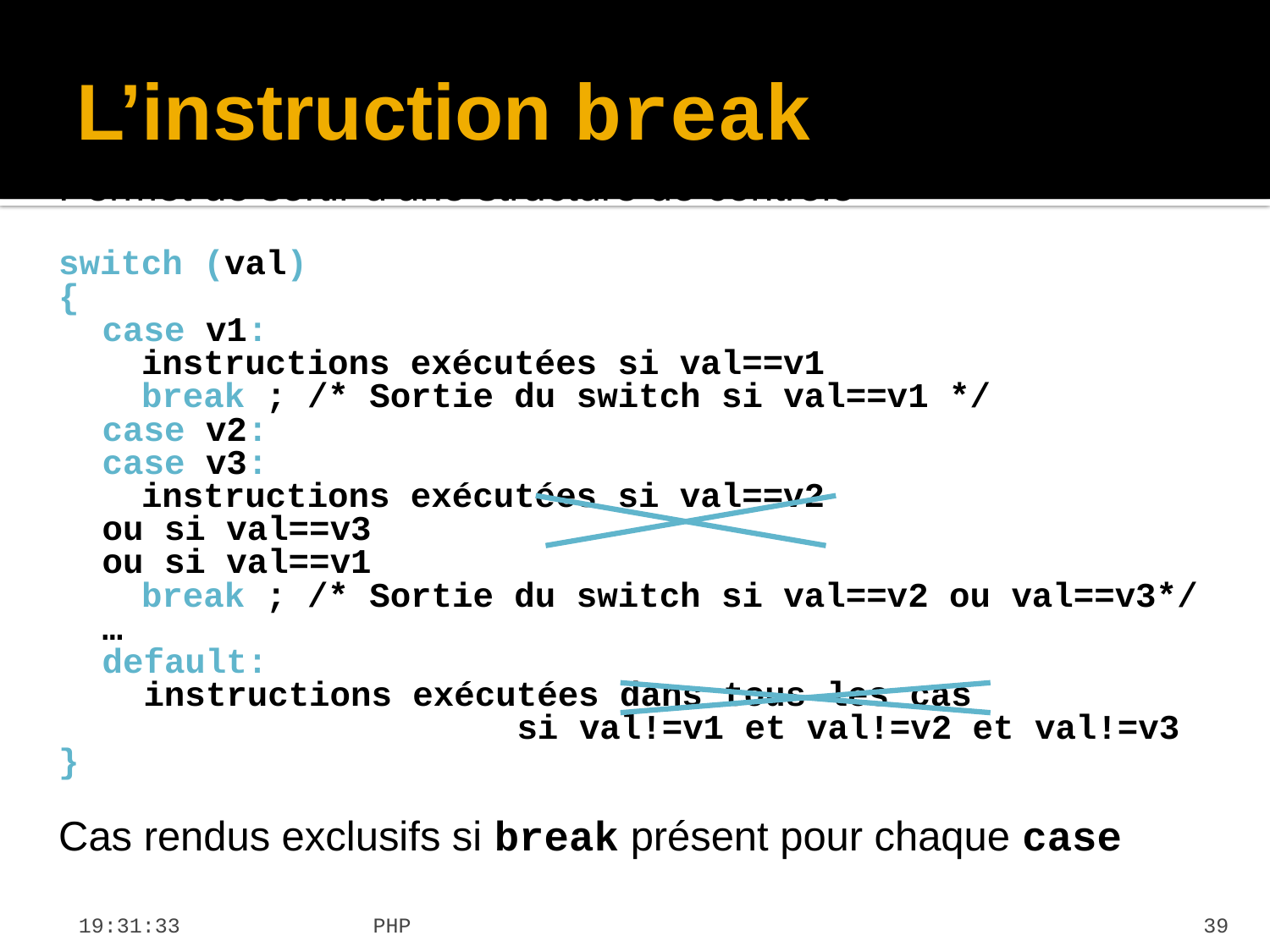

# L’instruction break
Permet de sortir d’une structure de contrôle

switch (val)
{
	case v1:
    instructions exécutées si val==v1
    break ; /* Sortie du switch si val==v1 */
	case v2:
	case v3:
    instructions exécutées si val==v2
					ou si val==v3
					ou si val==v1
    break ; /* Sortie du switch si val==v2 ou val==v3*/
	…
	default:
	  instructions exécutées dans tous les cas
	                    si val!=v1 et val!=v2 et val!=v3
}

Cas rendus exclusifs si break présent pour chaque case

19:31:33
PHP
39